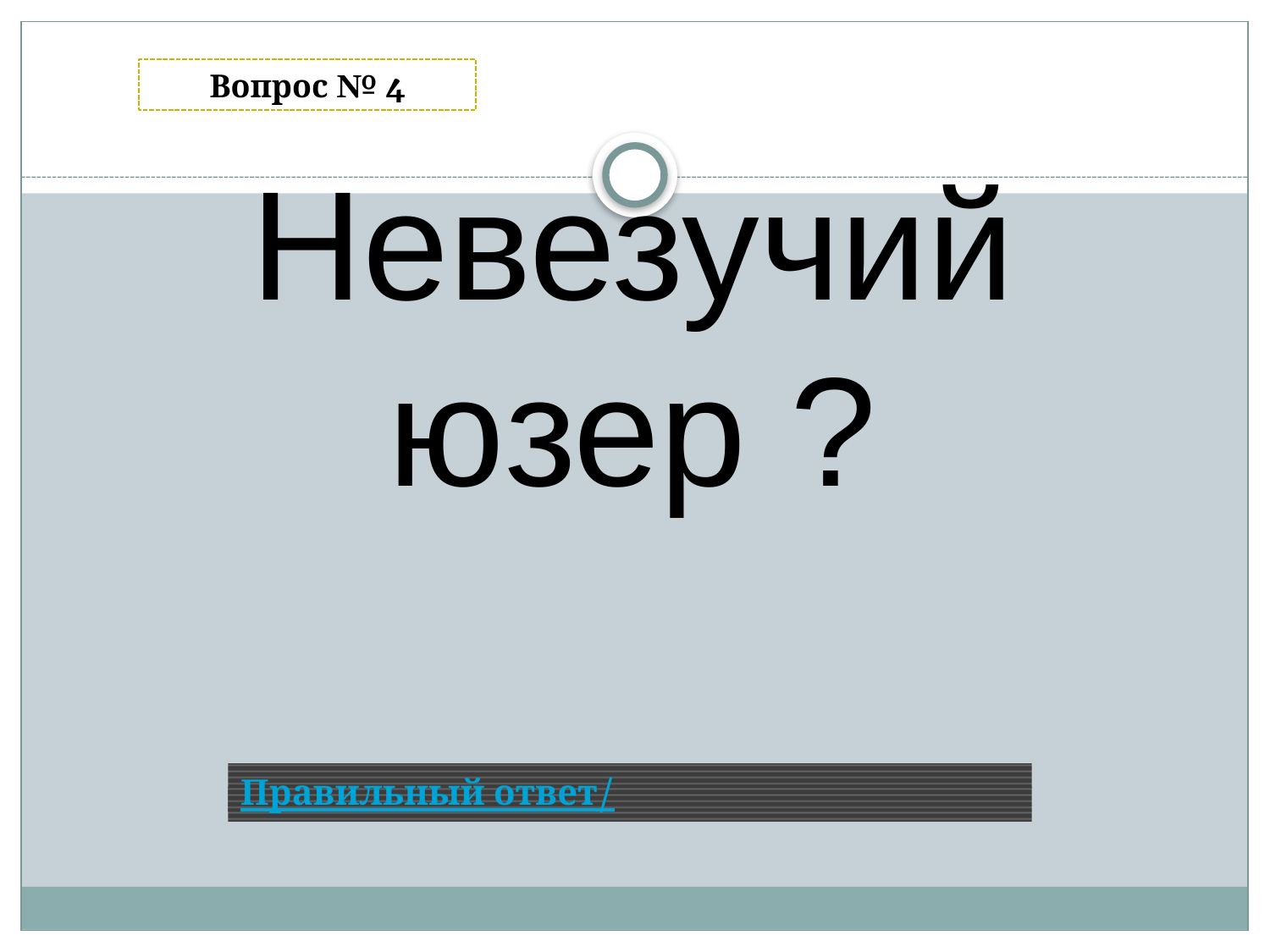

Вопрос № 4
Невезучий юзер ?
Правильный ответ/